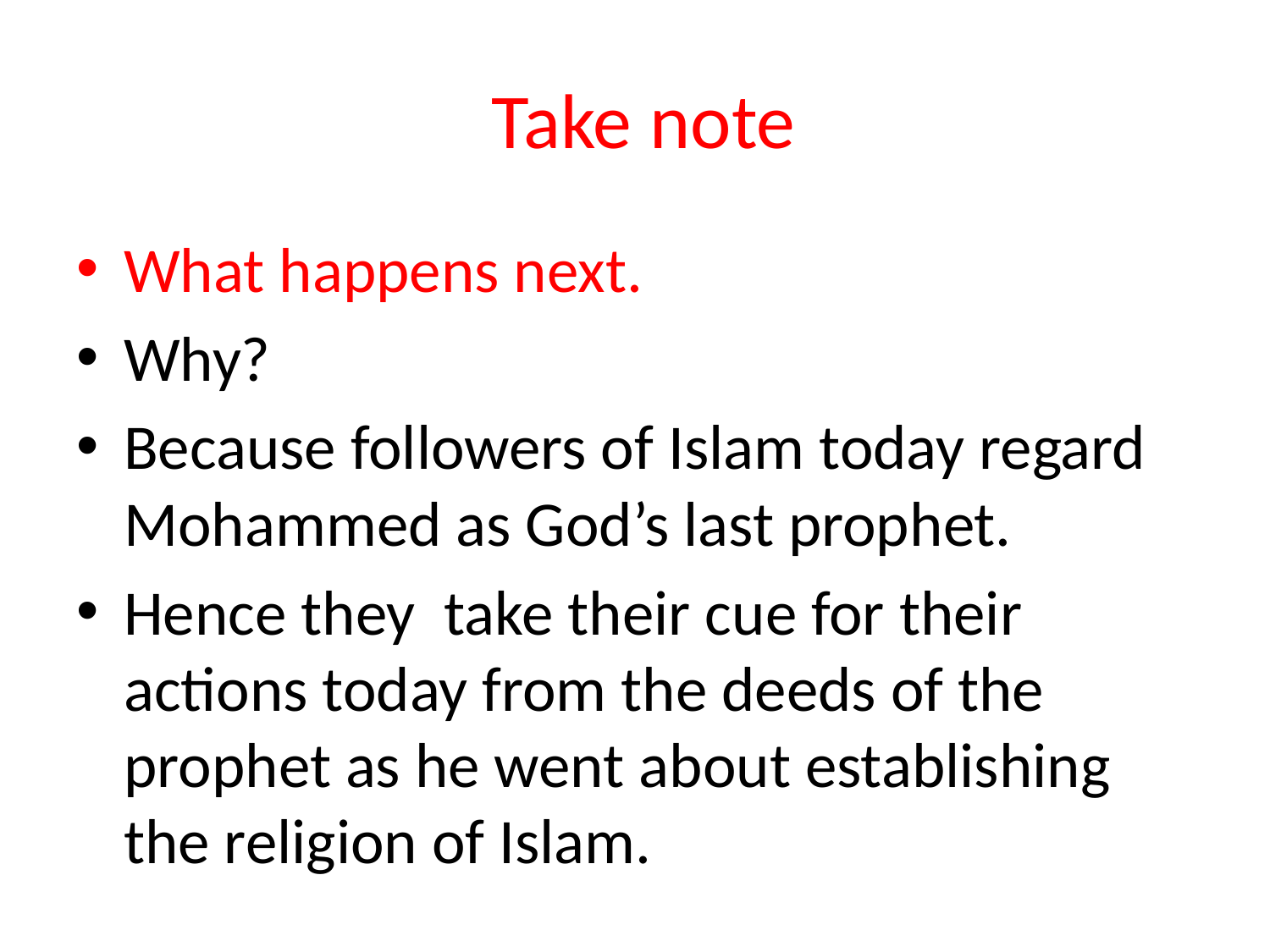

# Take note
What happens next.
Why?
Because followers of Islam today regard Mohammed as God’s last prophet.
Hence they  take their cue for their actions today from the deeds of the prophet as he went about establishing the religion of Islam.